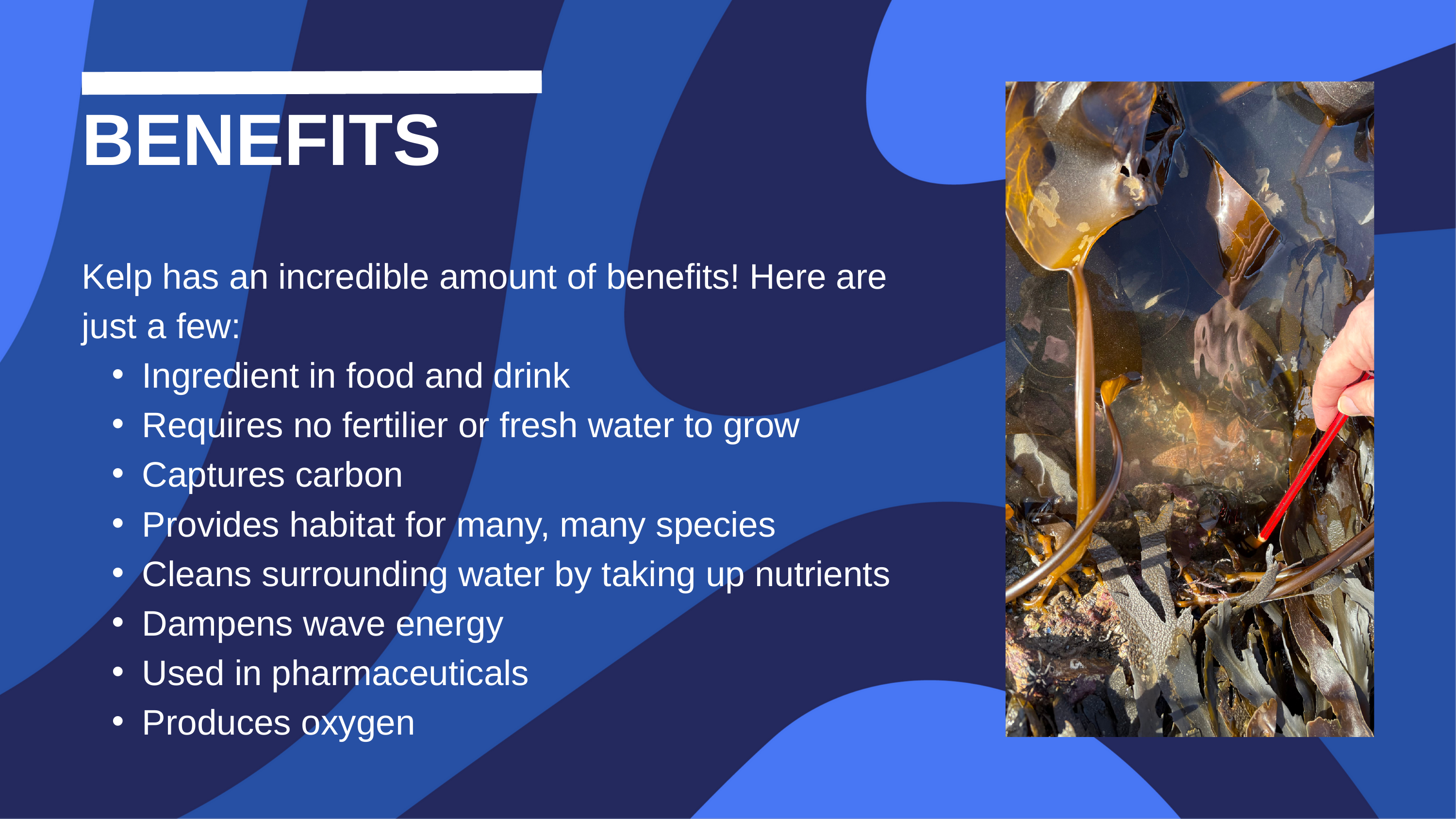

BENEFITS
Kelp has an incredible amount of benefits! Here are just a few:
Ingredient in food and drink
Requires no fertilier or fresh water to grow
Captures carbon
Provides habitat for many, many species
Cleans surrounding water by taking up nutrients
Dampens wave energy
Used in pharmaceuticals
Produces oxygen